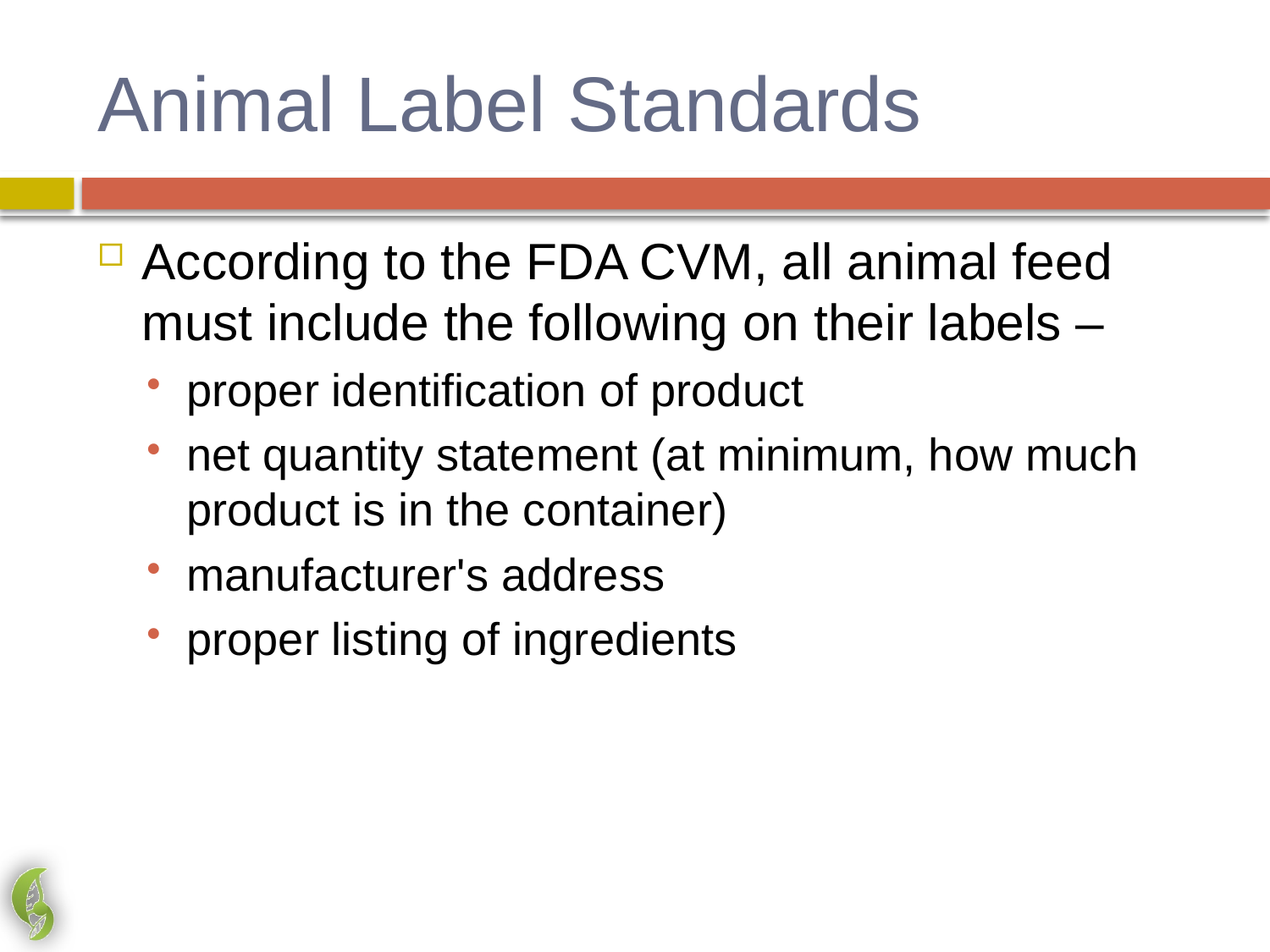

# Animal Label Standards
According to the FDA CVM, all animal feed must include the following on their labels –
proper identification of product
net quantity statement (at minimum, how much product is in the container)
manufacturer's address
proper listing of ingredients